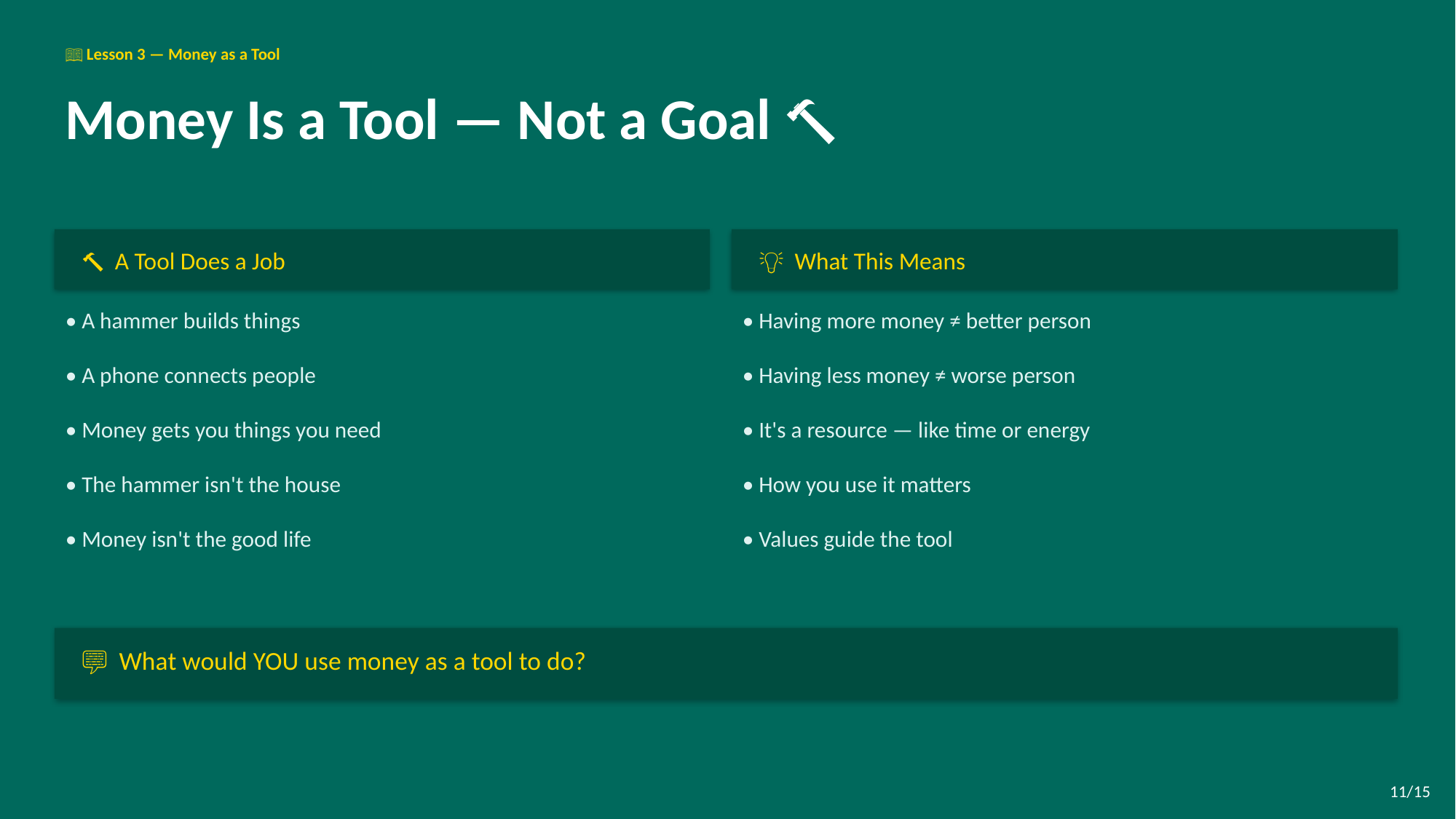

📖 Lesson 3 — Money as a Tool
Money Is a Tool — Not a Goal 🔨

🔨  A Tool Does a Job
💡  What This Means
• A hammer builds things
• Having more money ≠ better person
• A phone connects people
• Having less money ≠ worse person
• Money gets you things you need
• It's a resource — like time or energy
• The hammer isn't the house
• How you use it matters
• Money isn't the good life
• Values guide the tool

💬  What would YOU use money as a tool to do?
11/15